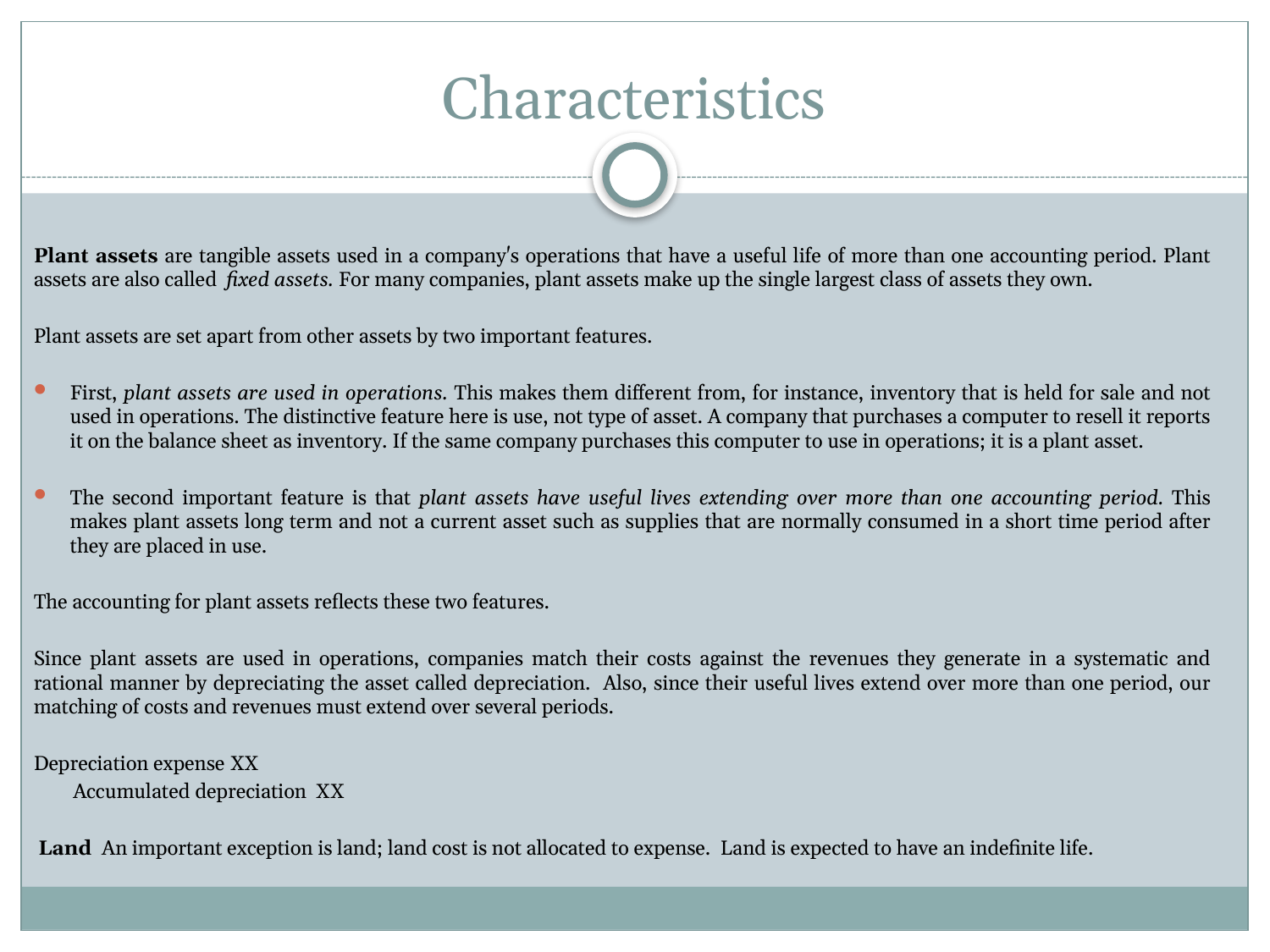

# Characteristics

Plant assets are tangible assets used in a company's operations that have a useful life of more than one accounting period. Plant assets are also called  fixed assets. For many companies, plant assets make up the single largest class of assets they own.

Plant assets are set apart from other assets by two important features.

First, plant assets are used in operations. This makes them different from, for instance, inventory that is held for sale and not used in operations. The distinctive feature here is use, not type of asset. A company that purchases a computer to resell it reports it on the balance sheet as inventory. If the same company purchases this computer to use in operations; it is a plant asset.

The second important feature is that plant assets have useful lives extending over more than one accounting period. This makes plant assets long term and not a current asset such as supplies that are normally consumed in a short time period after they are placed in use.

The accounting for plant assets reflects these two features.

Since plant assets are used in operations, companies match their costs against the revenues they generate in a systematic and rational manner by depreciating the asset called depreciation.  Also, since their useful lives extend over more than one period, our matching of costs and revenues must extend over several periods.

Depreciation expense	XX
	Accumulated depreciation  XX

 Land  An important exception is land; land cost is not allocated to expense.  Land is expected to have an indefinite life.